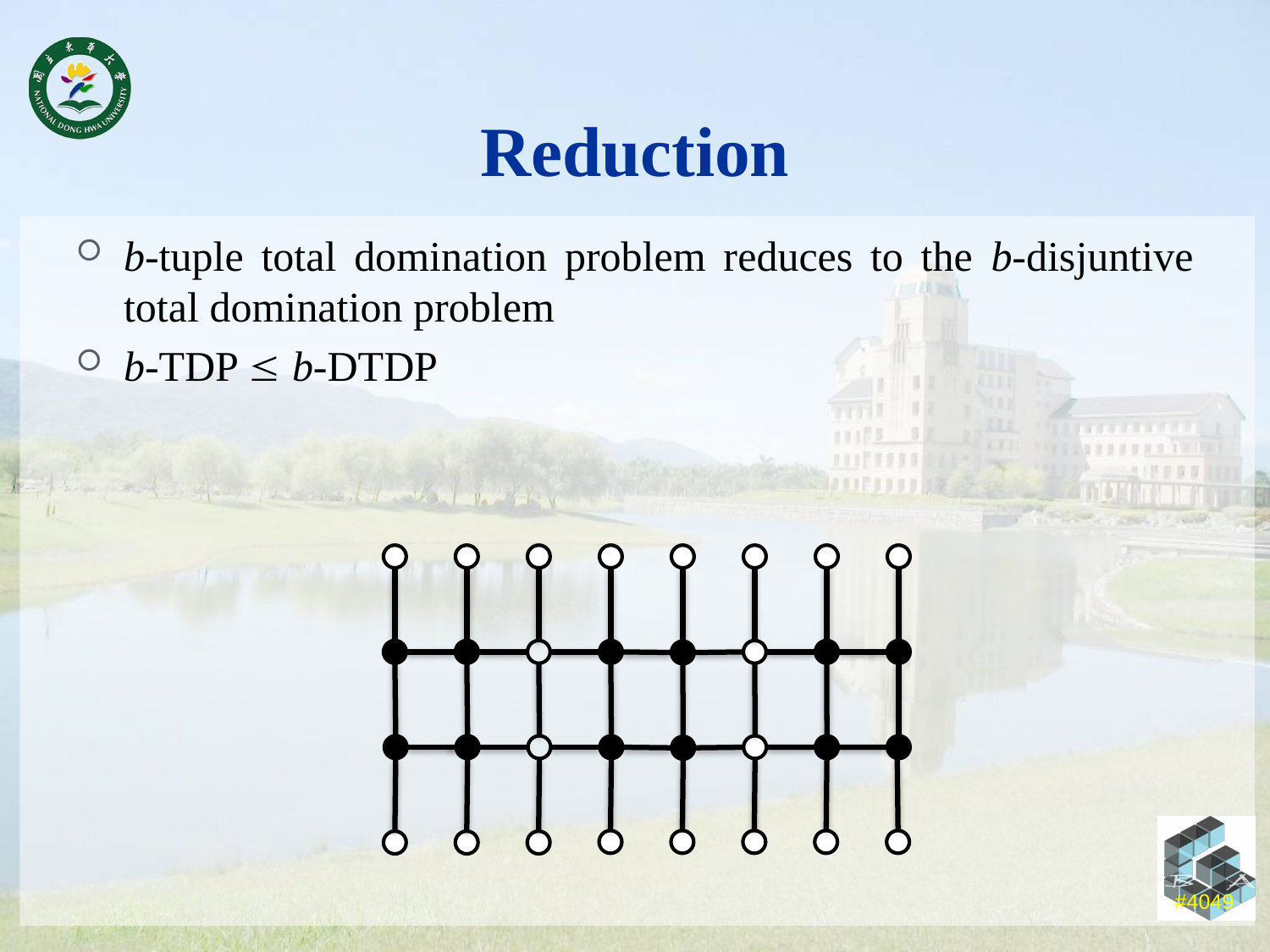

# Reduction
b-tuple total domination problem reduces to the b-disjuntive total domination problem
b-TDP ≤ b-DTDP